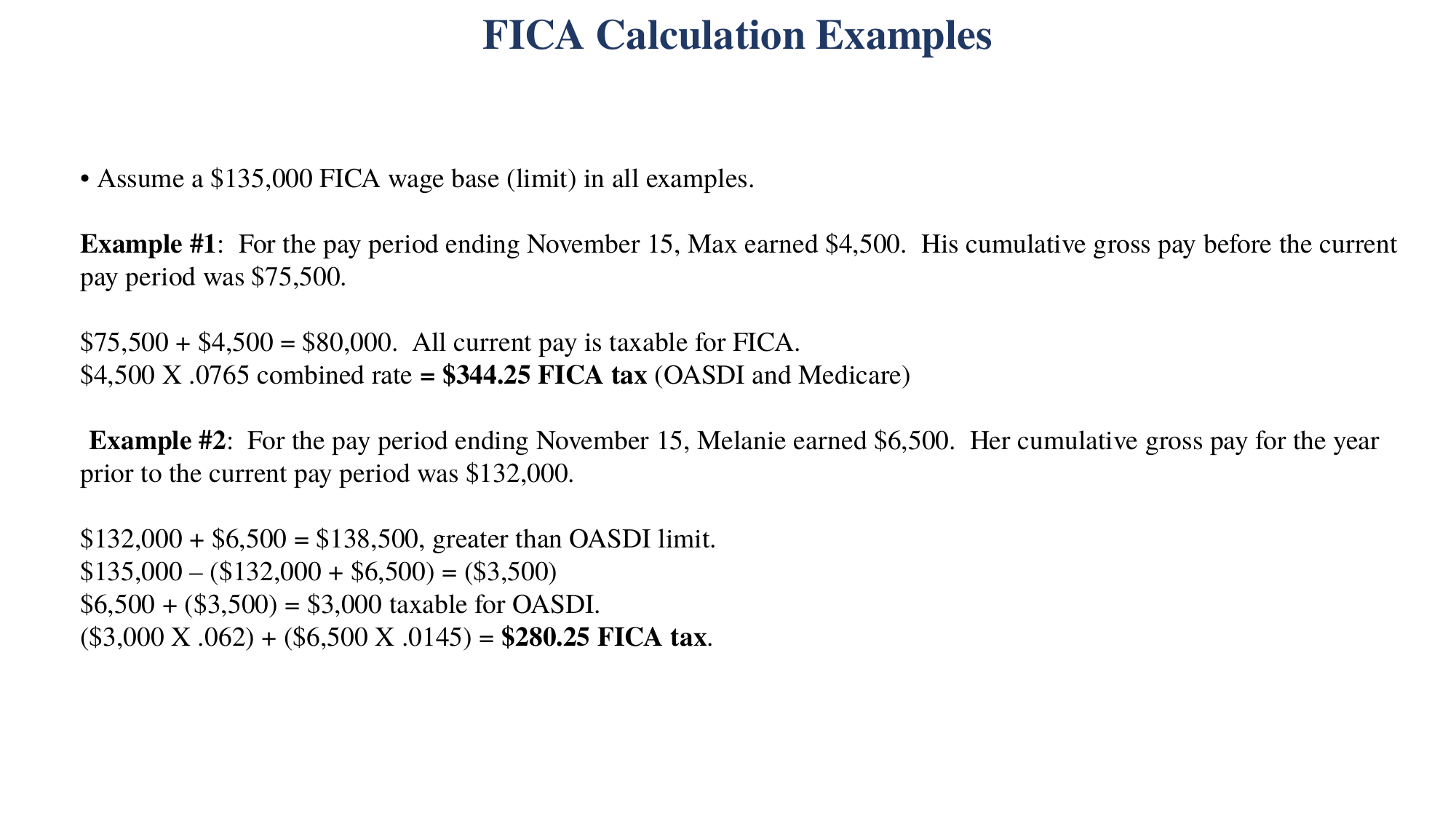

FICA Calculation Examples
• Assume a $135,000 FICA wage base (limit) in all examples.

Example #1:  For the pay period ending November 15, Max earned $4,500.  His cumulative gross pay before the current pay period was $75,500.

$75,500 + $4,500 = $80,000.  All current pay is taxable for FICA.
$4,500 X .0765 combined rate = $344.25 FICA tax (OASDI and Medicare)

 Example #2:  For the pay period ending November 15, Melanie earned $6,500.  Her cumulative gross pay for the year prior to the current pay period was $132,000.

$132,000 + $6,500 = $138,500, greater than OASDI limit.
$135,000 – ($132,000 + $6,500) = ($3,500)
$6,500 + ($3,500) = $3,000 taxable for OASDI.
($3,000 X .062) + ($6,500 X .0145) = $280.25 FICA tax.